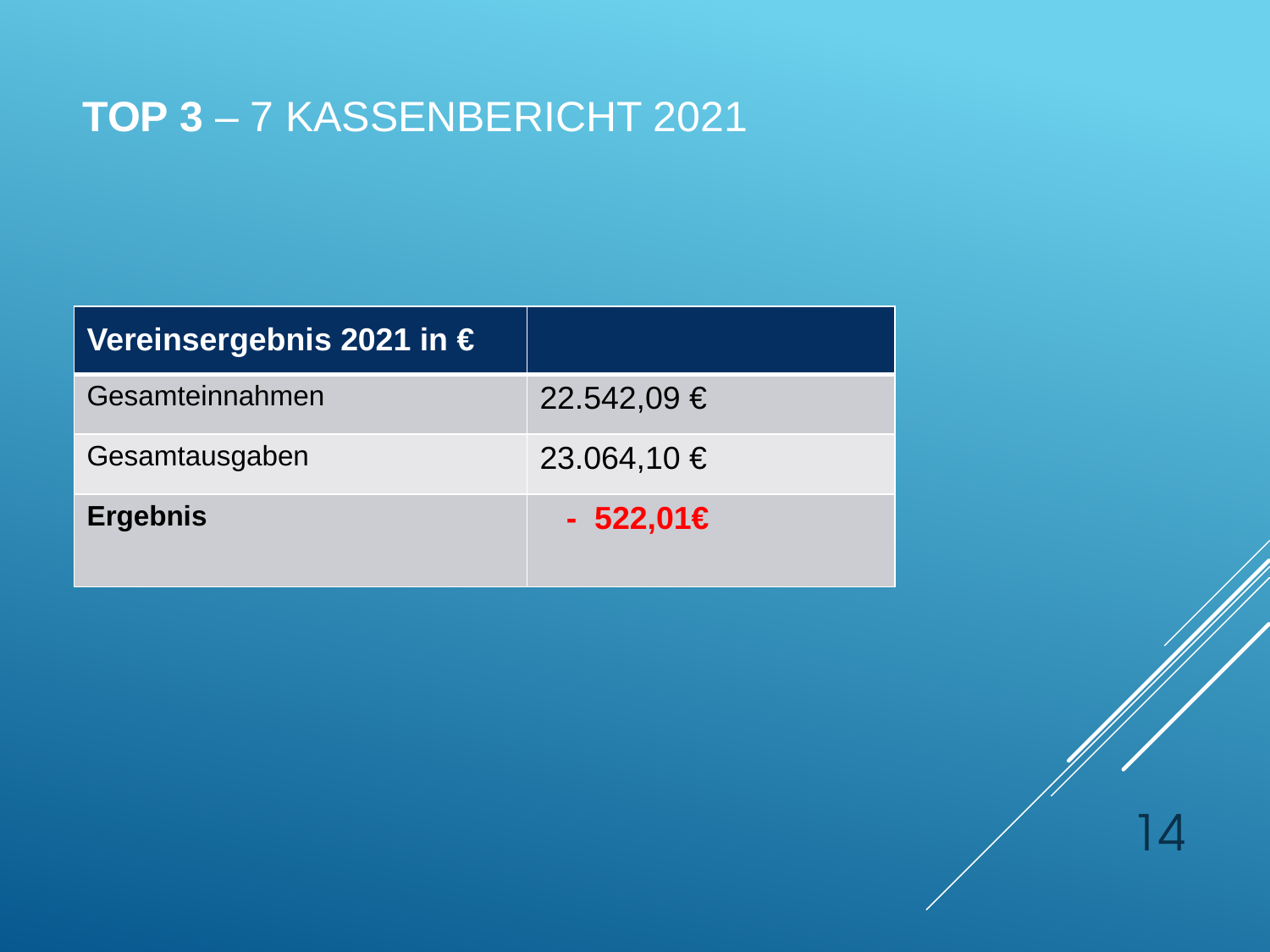

TOP 3 – 7 Kassenbericht 2021

| Vereinsergebnis 2021 in € |  |
| --- | --- |
| Gesamteinnahmen | 22.542,09 € |
| Gesamtausgaben | 23.064,10 € |
| Ergebnis | - 522,01€ |
14